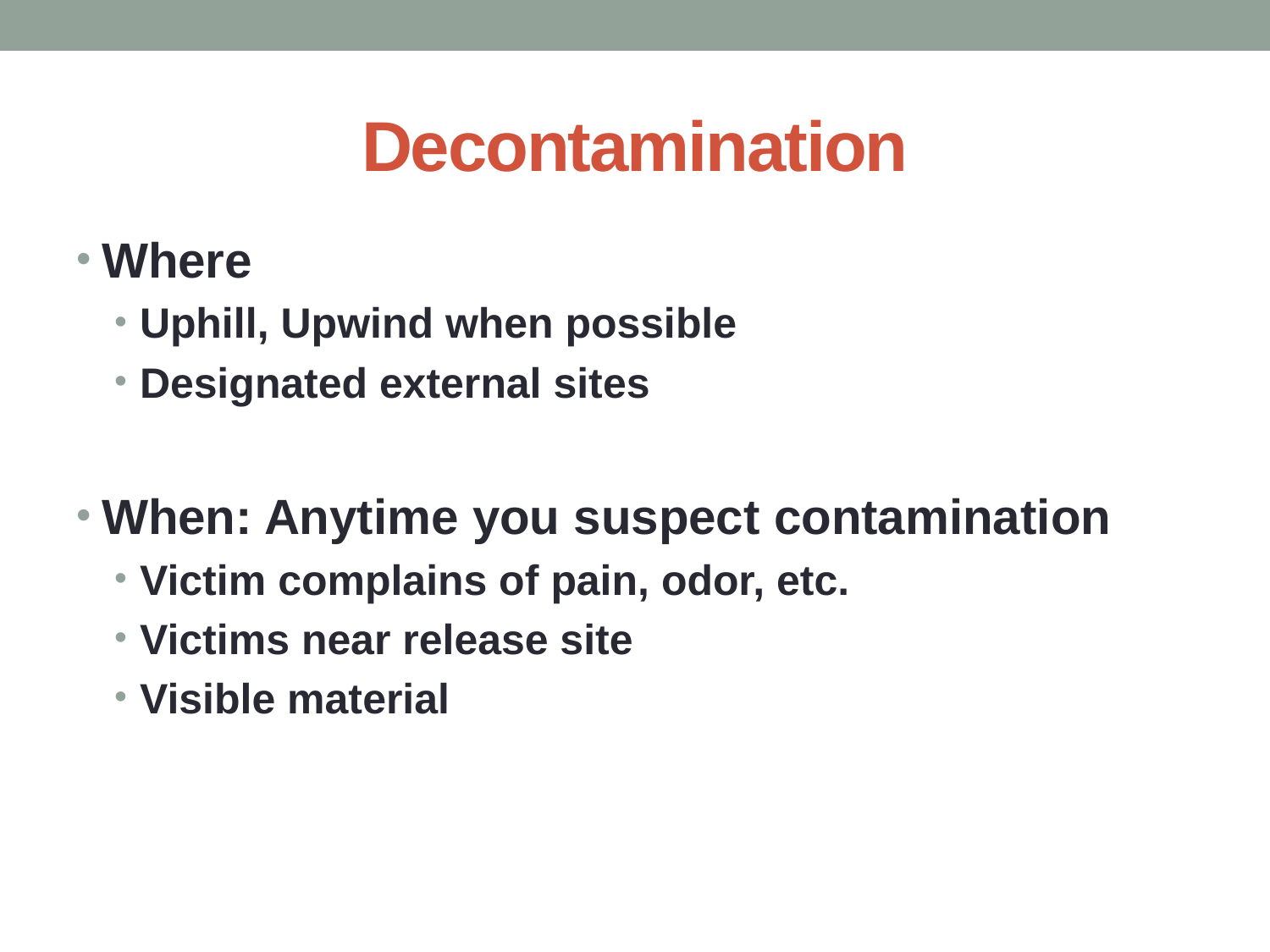

# Decontamination
Where
Uphill, Upwind when possible
Designated external sites

When: Anytime you suspect contamination
Victim complains of pain, odor, etc.
Victims near release site
Visible material